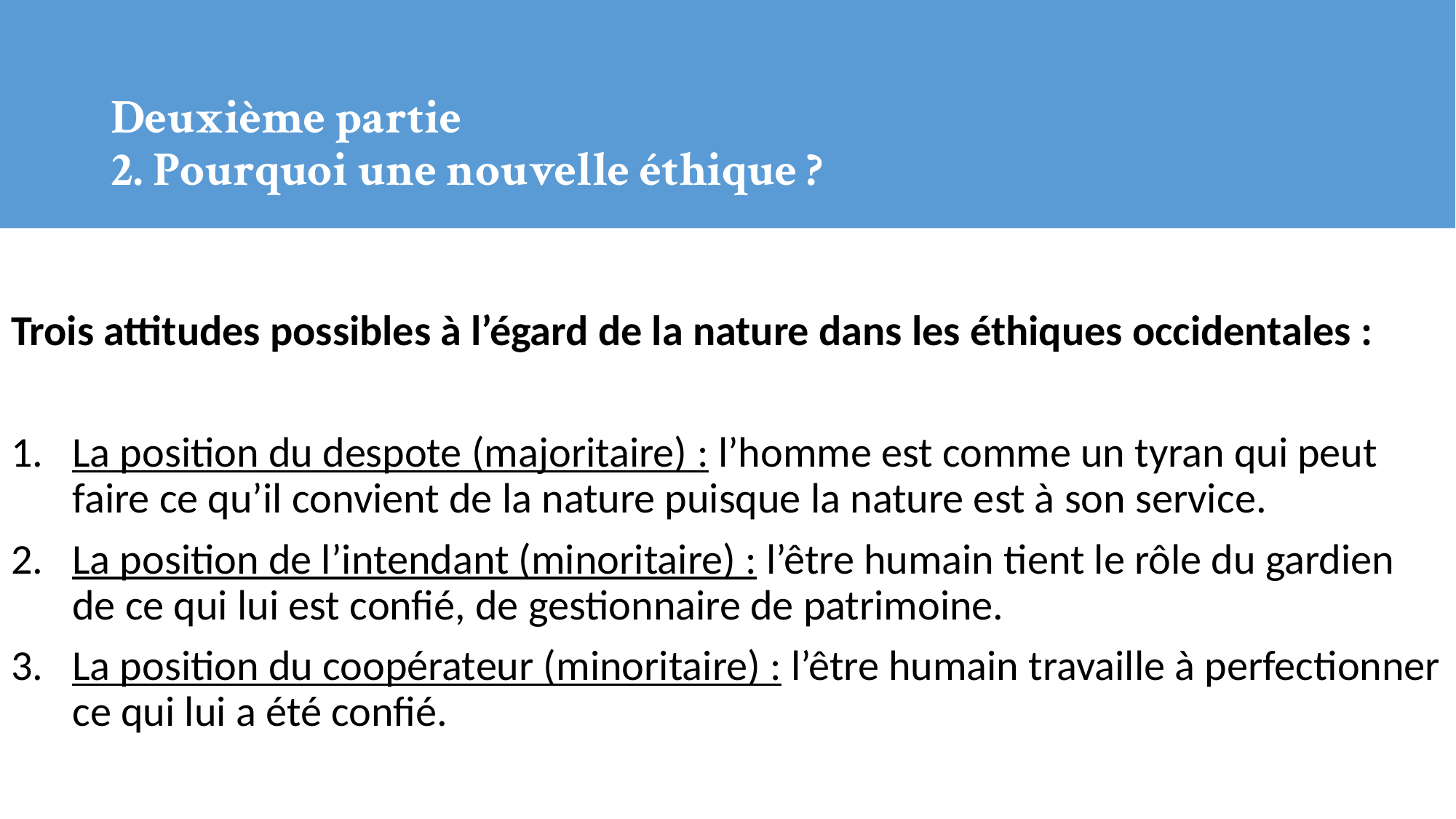

# Deuxième partie 2. Pourquoi une nouvelle éthique ?
Trois attitudes possibles à l’égard de la nature dans les éthiques occidentales :

La position du despote (majoritaire) : l’homme est comme un tyran qui peut faire ce qu’il convient de la nature puisque la nature est à son service.
La position de l’intendant (minoritaire) : l’être humain tient le rôle du gardien de ce qui lui est confié, de gestionnaire de patrimoine.
La position du coopérateur (minoritaire) : l’être humain travaille à perfectionner ce qui lui a été confié.